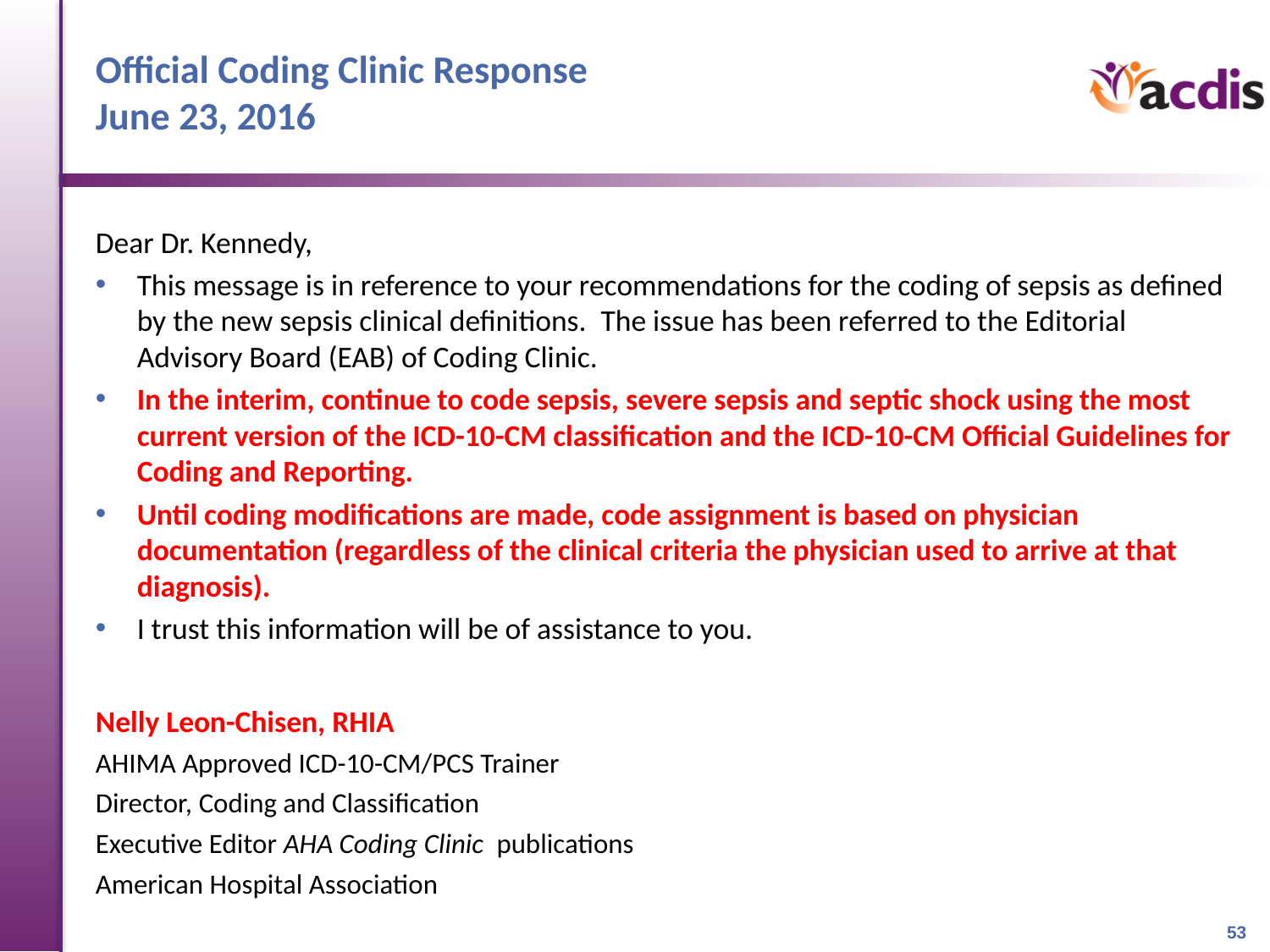

# Official Coding Clinic Response June 23, 2016
Dear Dr. Kennedy,
This message is in reference to your recommendations for the coding of sepsis as defined by the new sepsis clinical definitions.  The issue has been referred to the Editorial Advisory Board (EAB) of Coding Clinic.
In the interim, continue to code sepsis, severe sepsis and septic shock using the most current version of the ICD-10-CM classification and the ICD-10-CM Official Guidelines for Coding and Reporting.
Until coding modifications are made, code assignment is based on physician documentation (regardless of the clinical criteria the physician used to arrive at that diagnosis).
I trust this information will be of assistance to you.

Nelly Leon-Chisen, RHIA
AHIMA Approved ICD-10-CM/PCS Trainer
Director, Coding and Classification
Executive Editor AHA Coding Clinic  publications
American Hospital Association